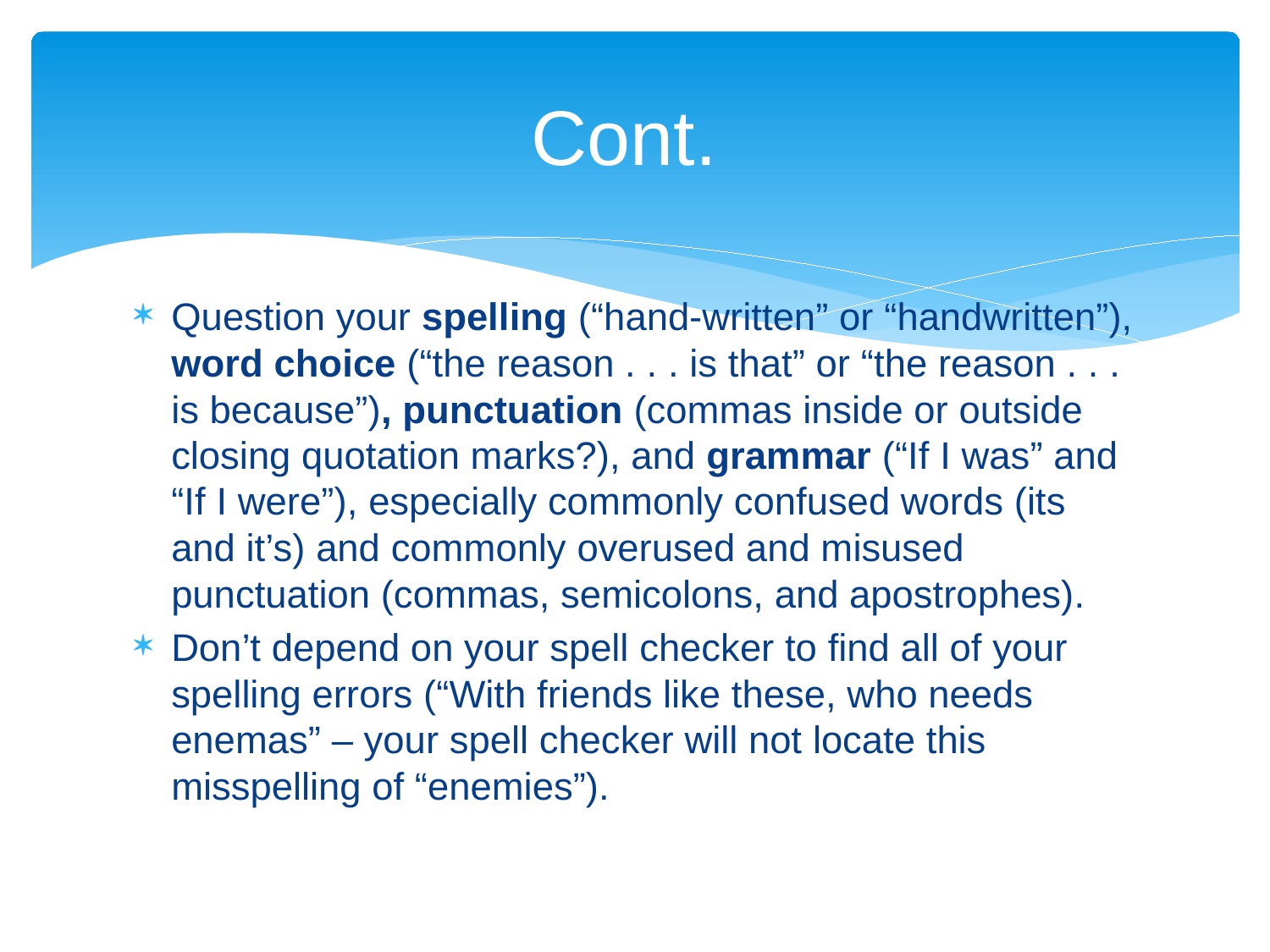

# Cont.
Question your spelling (“hand-written” or “handwritten”), word choice (“the reason . . . is that” or “the reason . . . is because”), punctuation (commas inside or outside closing quotation marks?), and grammar (“If I was” and “If I were”), especially commonly confused words (its and it’s) and commonly overused and misused punctuation (commas, semicolons, and apostrophes).
Don’t depend on your spell checker to find all of your spelling errors (“With friends like these, who needs enemas” – your spell checker will not locate this misspelling of “enemies”).